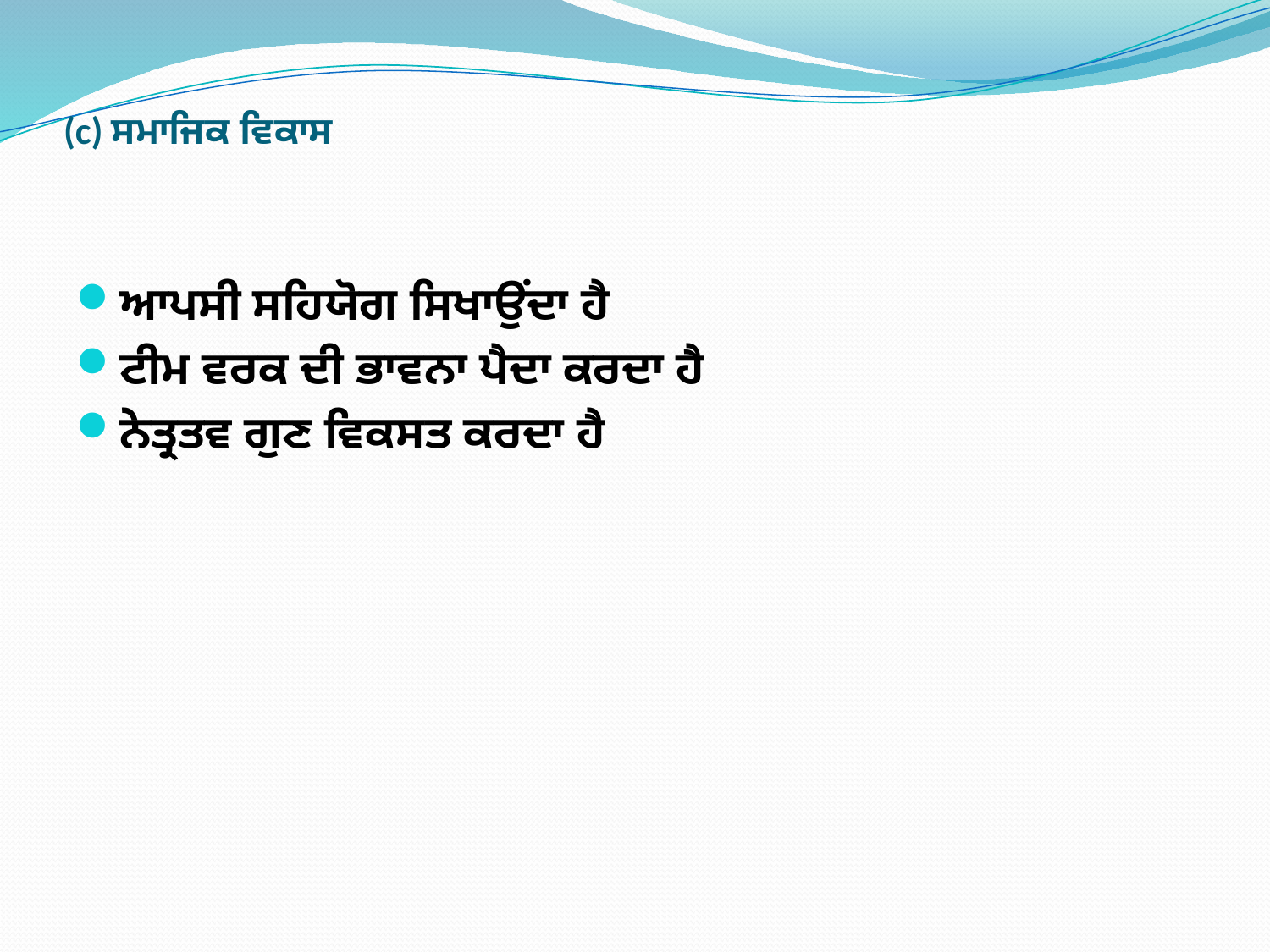

# (c) ਸਮਾਜਿਕ ਵਿਕਾਸ
ਆਪਸੀ ਸਹਿਯੋਗ ਸਿਖਾਉਂਦਾ ਹੈ
ਟੀਮ ਵਰਕ ਦੀ ਭਾਵਨਾ ਪੈਦਾ ਕਰਦਾ ਹੈ
ਨੇਤ੍ਰਤਵ ਗੁਣ ਵਿਕਸਤ ਕਰਦਾ ਹੈ